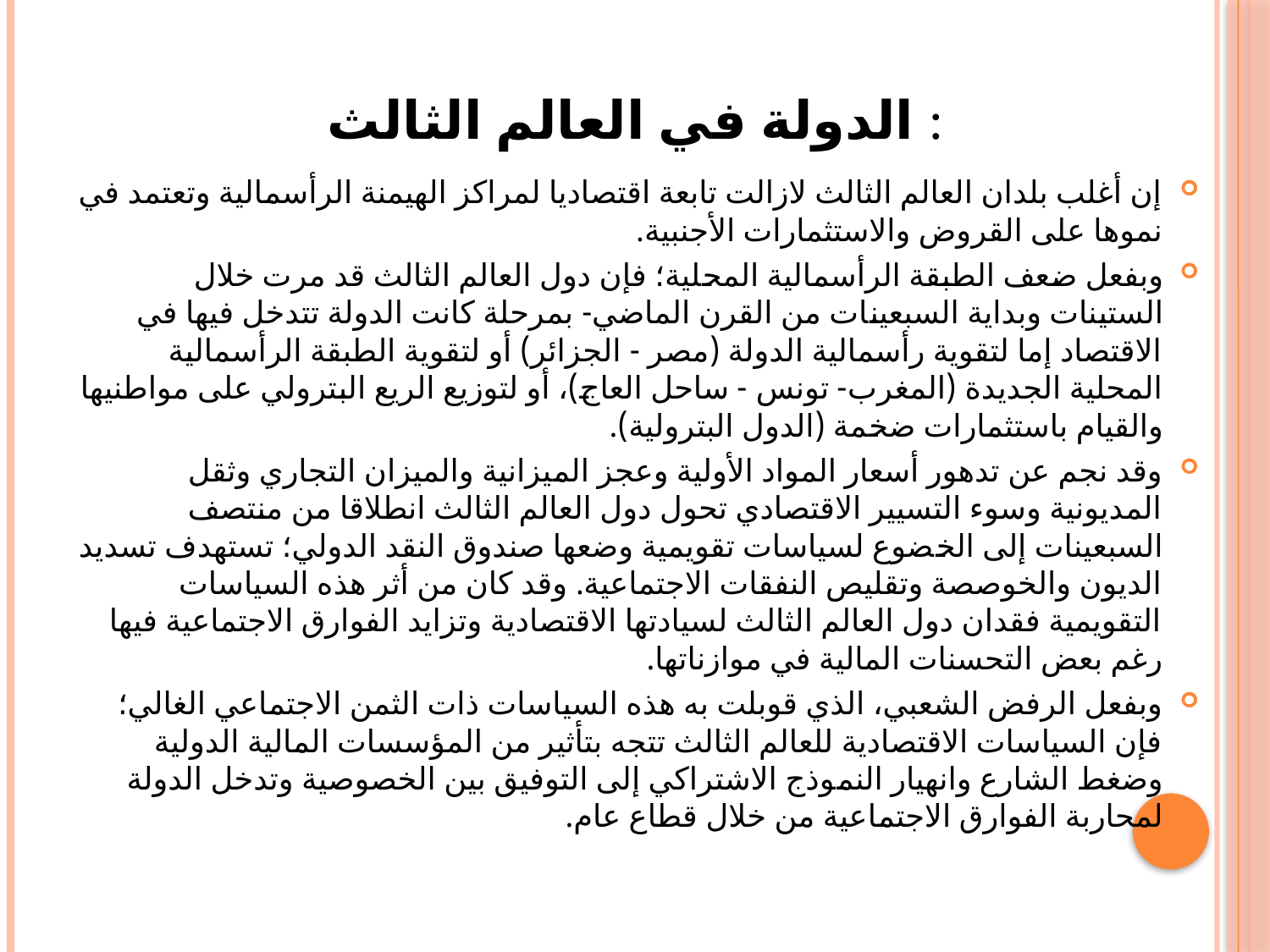

# الدولة في العالم الثالث :
إن أغلب بلدان العالم الثالث لازالت تابعة اقتصاديا لمراكز الهيمنة الرأسمالية وتعتمد في نموها على القروض والاستثمارات الأجنبية.
	وبفعل ضعف الطبقة الرأسمالية المحلية؛ فإن دول العالم الثالث قد مرت خلال الستينات وبداية السبعينات من القرن الماضي- بمرحلة كانت الدولة تتدخل فيها في الاقتصاد إما لتقوية رأسمالية الدولة (مصر - الجزائر) أو لتقوية الطبقة الرأسمالية المحلية الجديدة (المغرب- تونس - ساحل العاج)، أو لتوزيع الريع البترولي على مواطنيها والقيام باستثمارات ضخمة (الدول البترولية).
	وقد نجم عن تدهور أسعار المواد الأولية وعجز الميزانية والميزان التجاري وثقل المديونية وسوء التسيير الاقتصادي تحول دول العالم الثالث انطلاقا من منتصف السبعينات إلى الخضوع لسياسات تقويمية وضعها صندوق النقد الدولي؛ تستهدف تسديد الديون والخوصصة وتقليص النفقات الاجتماعية. وقد كان من أثر هذه السياسات التقويمية فقدان دول العالم الثالث لسيادتها الاقتصادية وتزايد الفوارق الاجتماعية فيها رغم بعض التحسنات المالية في موازناتها.
	وبفعل الرفض الشعبي، الذي قوبلت به هذه السياسات ذات الثمن الاجتماعي الغالي؛ فإن السياسات الاقتصادية للعالم الثالث تتجه بتأثير من المؤسسات المالية الدولية وضغط الشارع وانهيار النموذج الاشتراكي إلى التوفيق بين الخصوصية وتدخل الدولة لمحاربة الفوارق الاجتماعية من خلال قطاع عام.